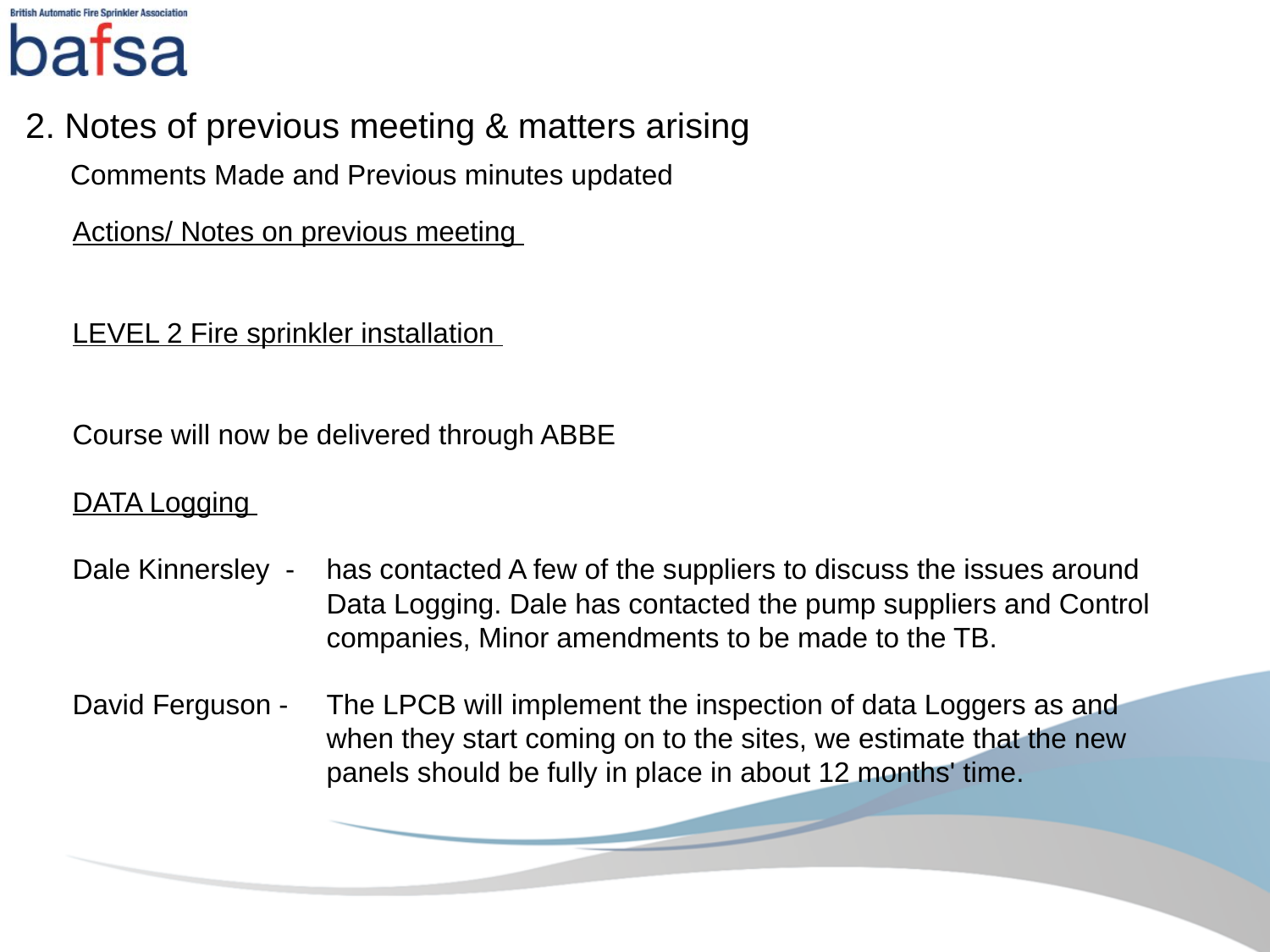

2. Notes of previous meeting & matters arising
Comments Made and Previous minutes updated

Actions/ Notes on previous meeting

LEVEL 2 Fire sprinkler installation

Course will now be delivered through ABBE

DATA Logging

Dale Kinnersley  -  	has contacted A few of the suppliers to discuss the issues around 		Data Logging. Dale has contacted the pump suppliers and Control 		companies, Minor amendments to be made to the TB.

David Ferguson -   	The LPCB will implement the inspection of data Loggers as and 		when they start coming on to the sites, we estimate that the new 		panels should be fully in place in about 12 months' time.